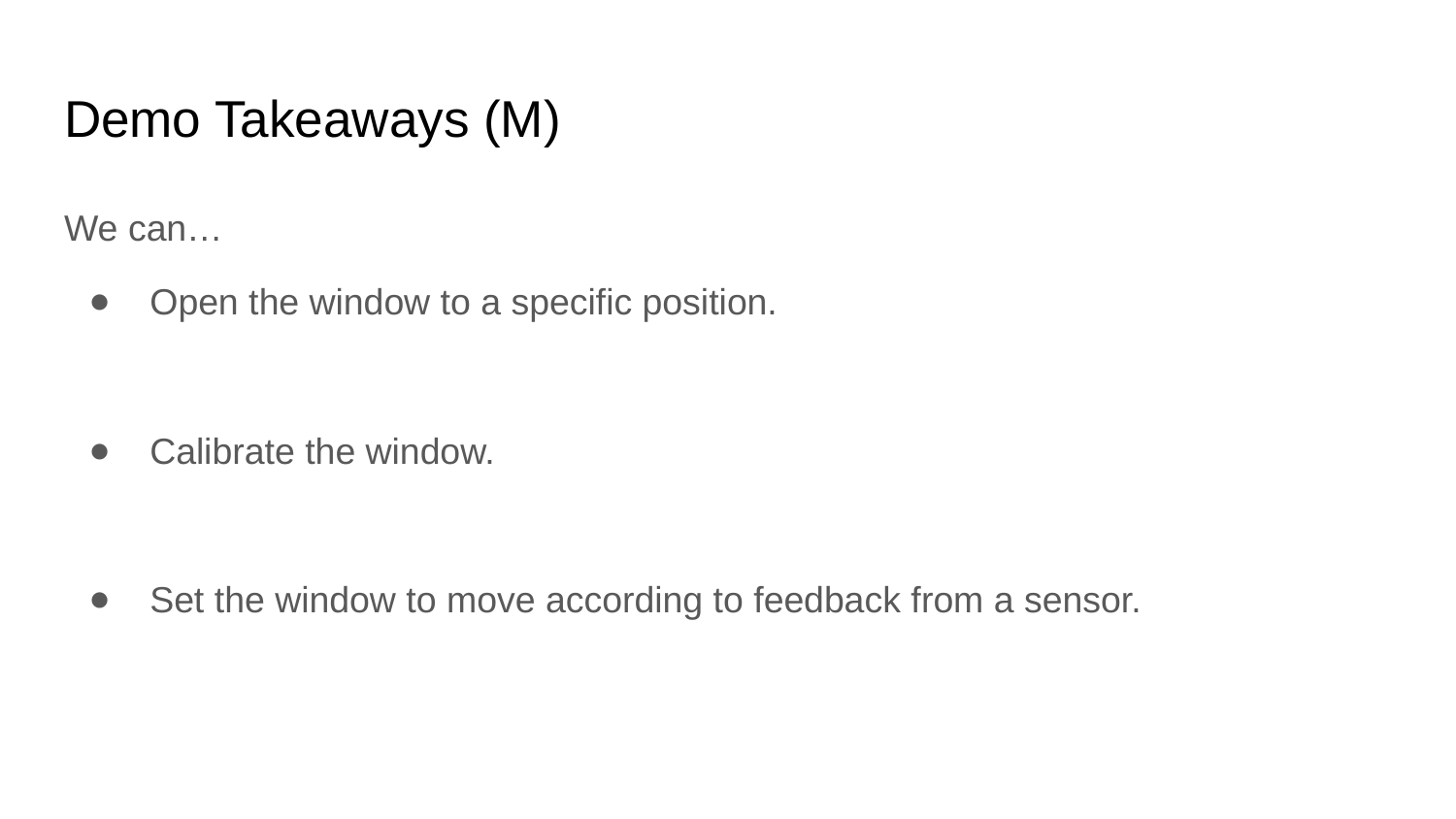

# Demo Takeaways (M)
We can…
Open the window to a specific position.

Calibrate the window.

Set the window to move according to feedback from a sensor.